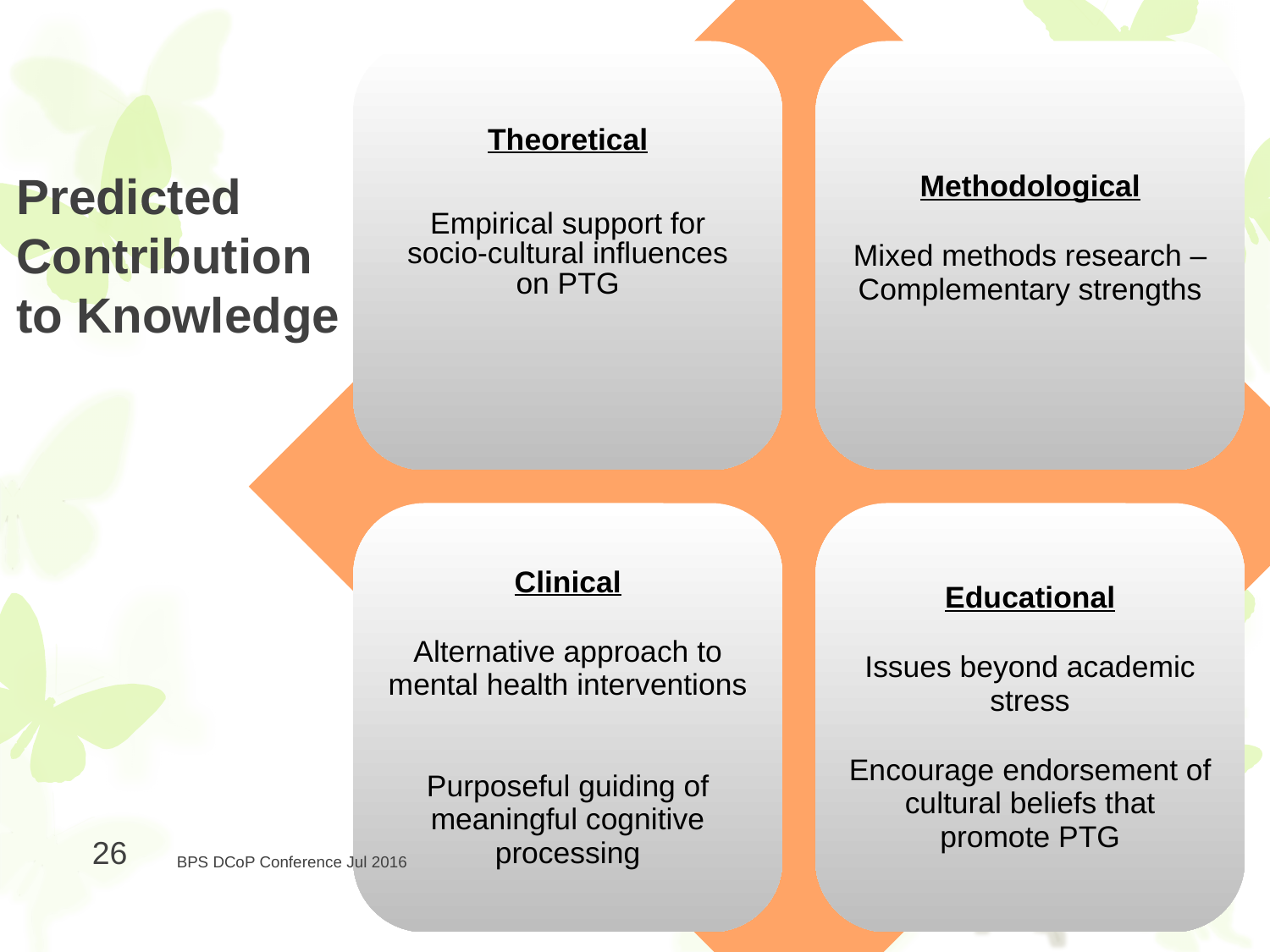

Theoretical
Empirical support for socio-cultural influences on PTG
Educational
Issues beyond academic stress
Encourage endorsement of cultural beliefs that promote PTG
Methodological
Mixed methods research – Complementary strengths
Clinical
Alternative approach to mental health interventions
Purposeful guiding of meaningful cognitive processing
Predicted Contribution to Knowledge
26
BPS DCoP Conference Jul 2016